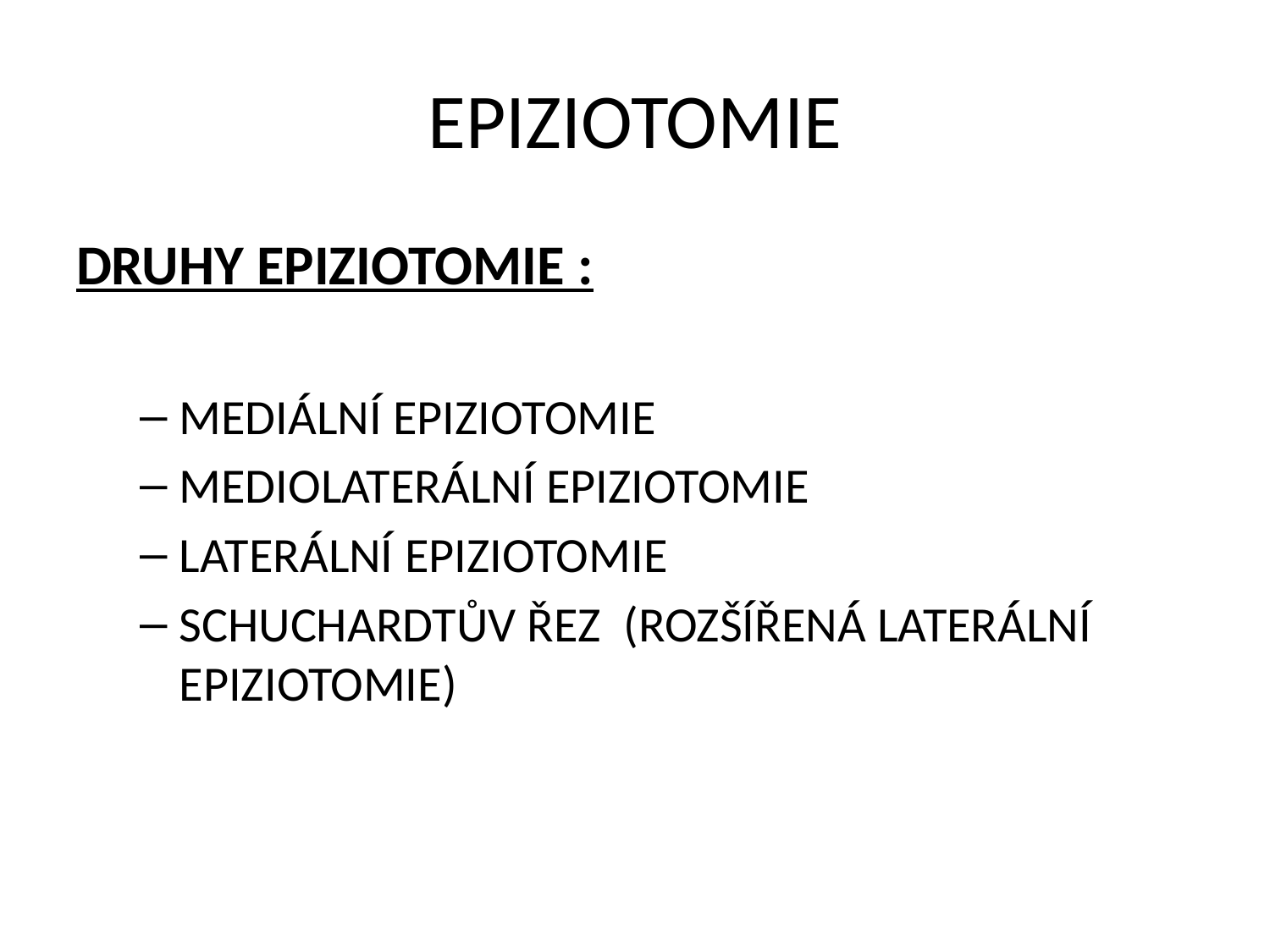

# EPIZIOTOMIE
DRUHY EPIZIOTOMIE :

MEDIÁLNÍ EPIZIOTOMIE
MEDIOLATERÁLNÍ EPIZIOTOMIE
LATERÁLNÍ EPIZIOTOMIE
SCHUCHARDTŮV ŘEZ  (ROZŠÍŘENÁ LATERÁLNÍ EPIZIOTOMIE)